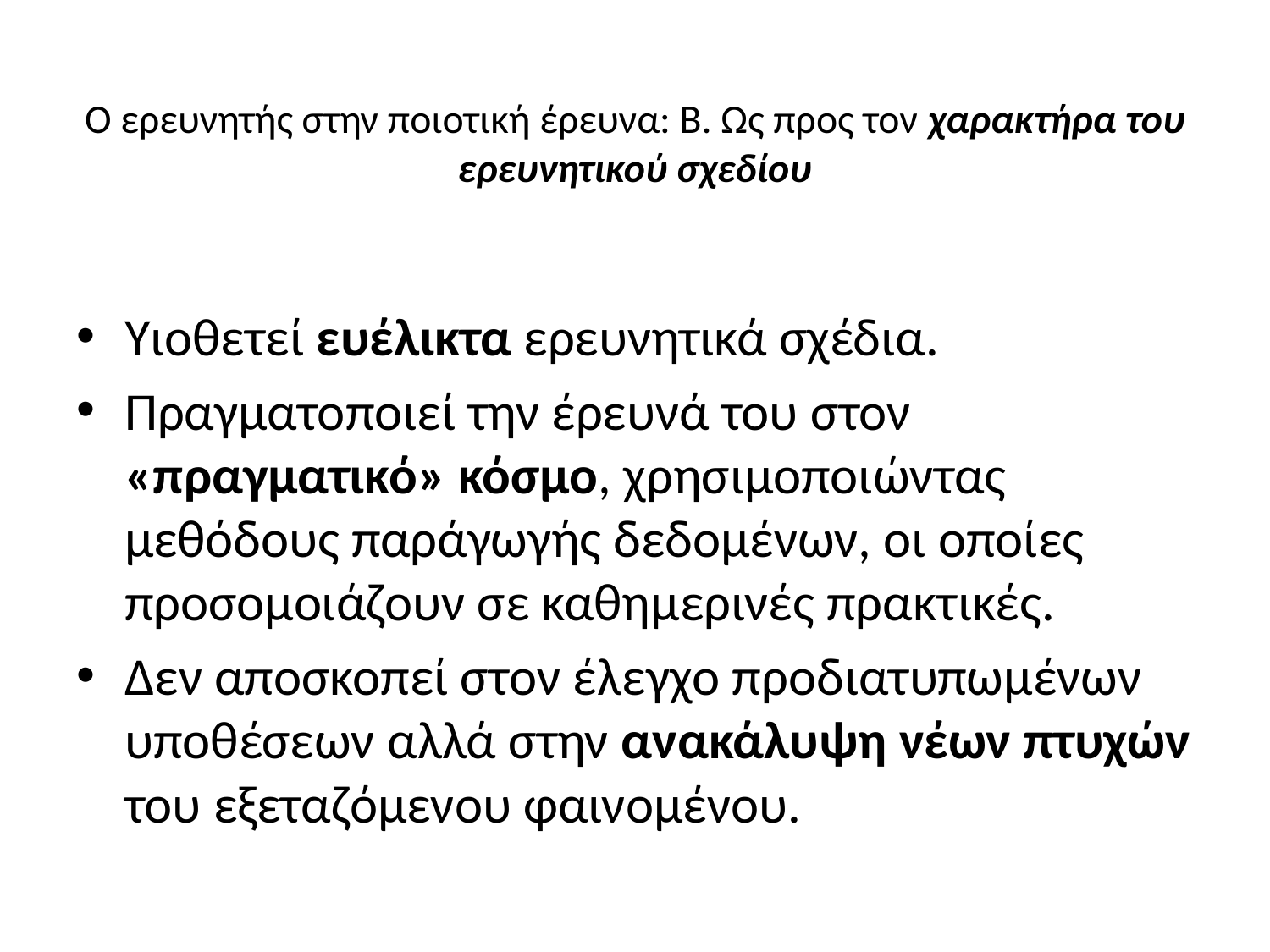

# Ο ερευνητής στην ποιοτική έρευνα: Β. Ως προς τον χαρακτήρα του ερευνητικού σχεδίου

Υιοθετεί ευέλικτα ερευνητικά σχέδια.
Πραγματοποιεί την έρευνά του στον «πραγματικό» κόσμο, χρησιμοποιώντας μεθόδους παράγωγής δεδομένων, οι οποίες προσομοιάζουν σε καθημερινές πρακτικές.
Δεν αποσκοπεί στον έλεγχο προδιατυπωμένων υποθέσεων αλλά στην ανακάλυψη νέων πτυχών του εξεταζόμενου φαινομένου.